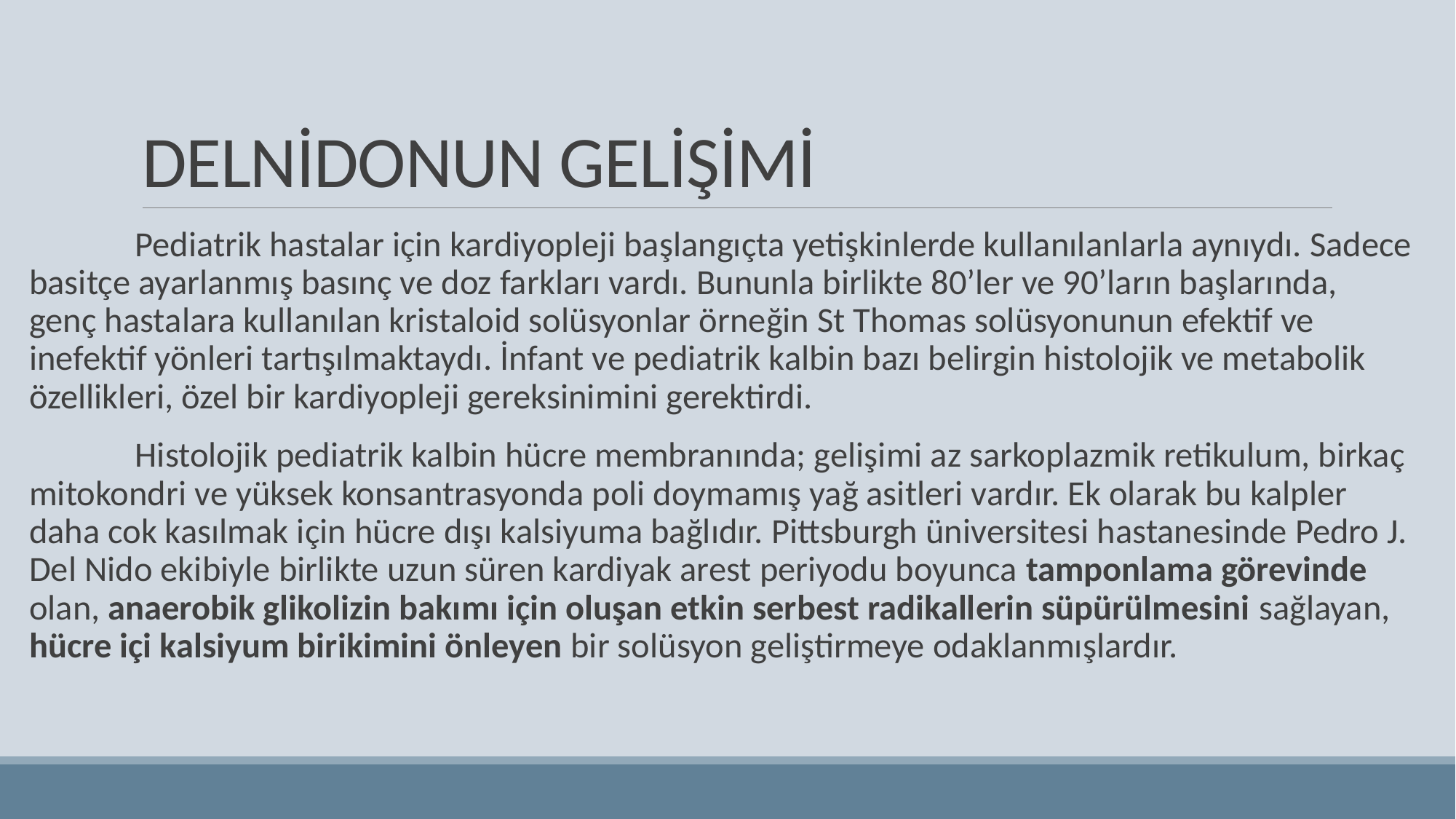

# DELNİDONUN GELİŞİMİ
	Pediatrik hastalar için kardiyopleji başlangıçta yetişkinlerde kullanılanlarla aynıydı. Sadece basitçe ayarlanmış basınç ve doz farkları vardı. Bununla birlikte 80’ler ve 90’ların başlarında,  genç hastalara kullanılan kristaloid solüsyonlar örneğin St Thomas solüsyonunun efektif ve inefektif yönleri tartışılmaktaydı. İnfant ve pediatrik kalbin bazı belirgin histolojik ve metabolik özellikleri, özel bir kardiyopleji gereksinimini gerektirdi.
	Histolojik pediatrik kalbin hücre membranında; gelişimi az sarkoplazmik retikulum, birkaç mitokondri ve yüksek konsantrasyonda poli doymamış yağ asitleri vardır. Ek olarak bu kalpler daha cok kasılmak için hücre dışı kalsiyuma bağlıdır. Pittsburgh üniversitesi hastanesinde Pedro J. Del Nido ekibiyle birlikte uzun süren kardiyak arest periyodu boyunca tamponlama görevinde olan, anaerobik glikolizin bakımı için oluşan etkin serbest radikallerin süpürülmesini sağlayan, hücre içi kalsiyum birikimini önleyen bir solüsyon geliştirmeye odaklanmışlardır.